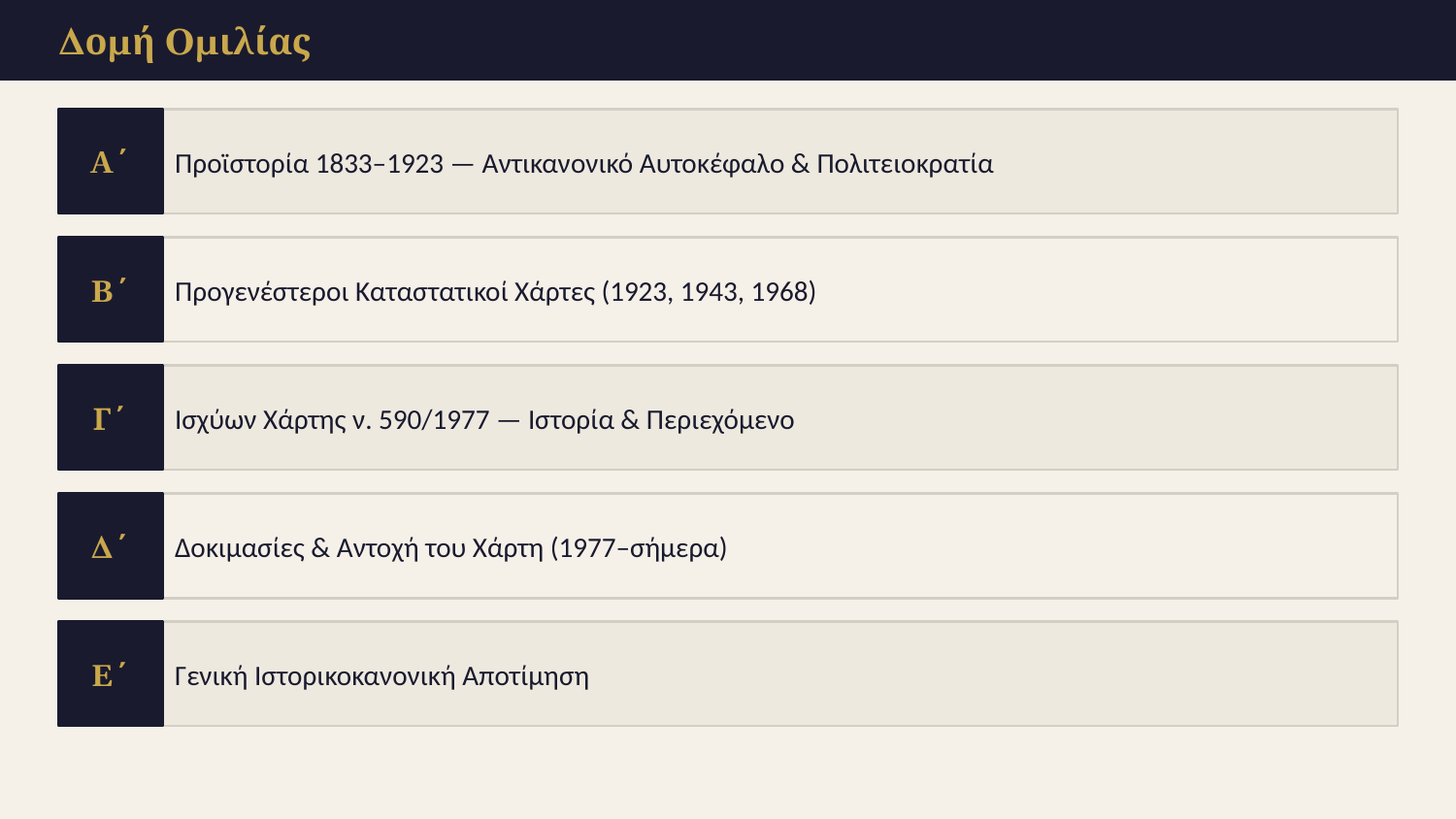

Δομή Ομιλίας

Α΄
Προϊστορία 1833–1923 — Αντικανονικό Αυτοκέφαλο & Πολιτειοκρατία

Β΄
Προγενέστεροι Καταστατικοί Χάρτες (1923, 1943, 1968)

Γ΄
Ισχύων Χάρτης ν. 590/1977 — Ιστορία & Περιεχόμενο

Δ΄
Δοκιμασίες & Αντοχή του Χάρτη (1977–σήμερα)

Ε΄
Γενική Ιστορικοκανονική Αποτίμηση